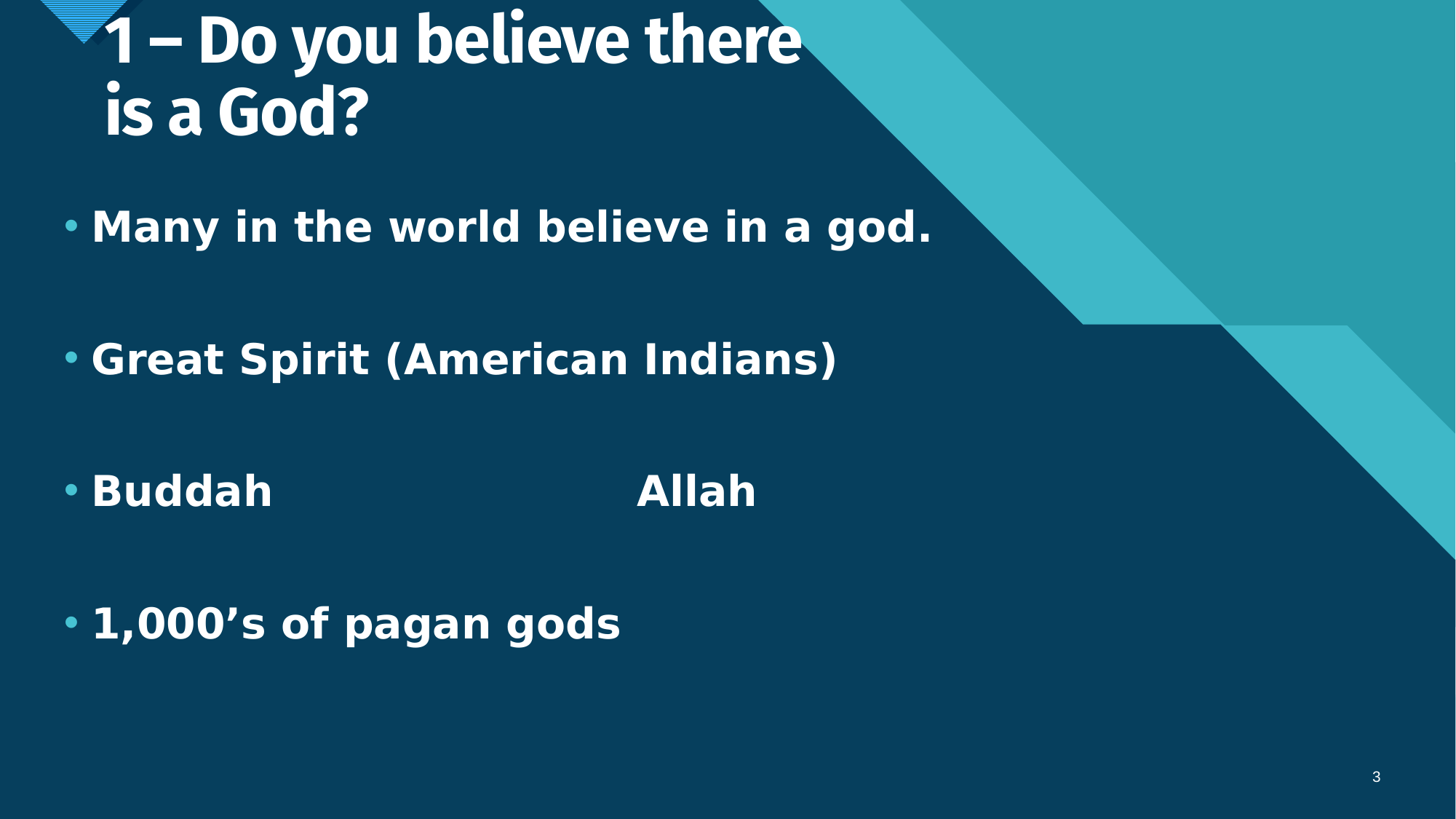

# 1 – Do you believe there is a God?
Many in the world believe in a god.

Great Spirit (American Indians)

Buddah				Allah

1,000’s of pagan gods

3